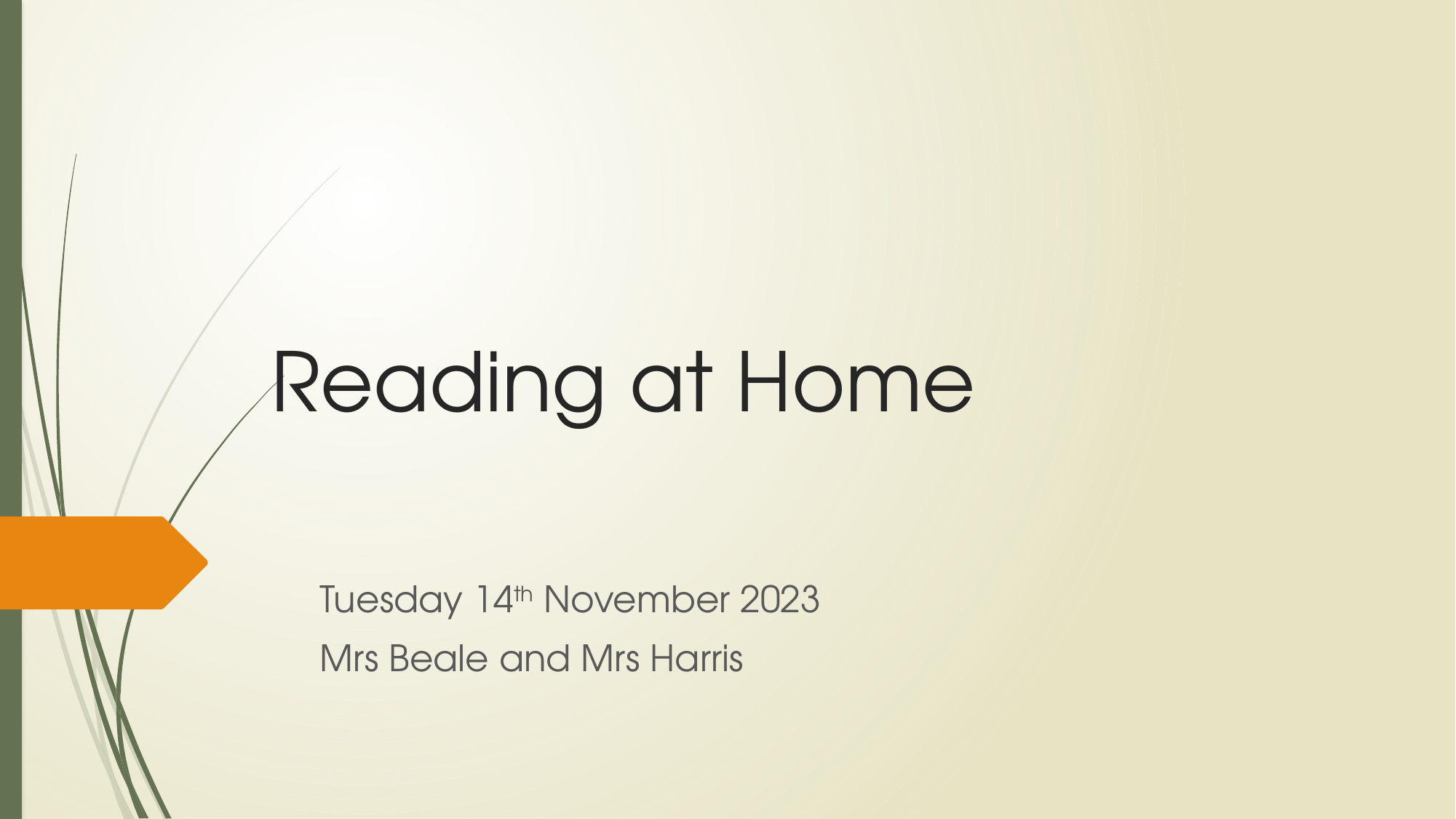

# Reading at Home
Tuesday 14th November 2023
Mrs Beale and Mrs Harris